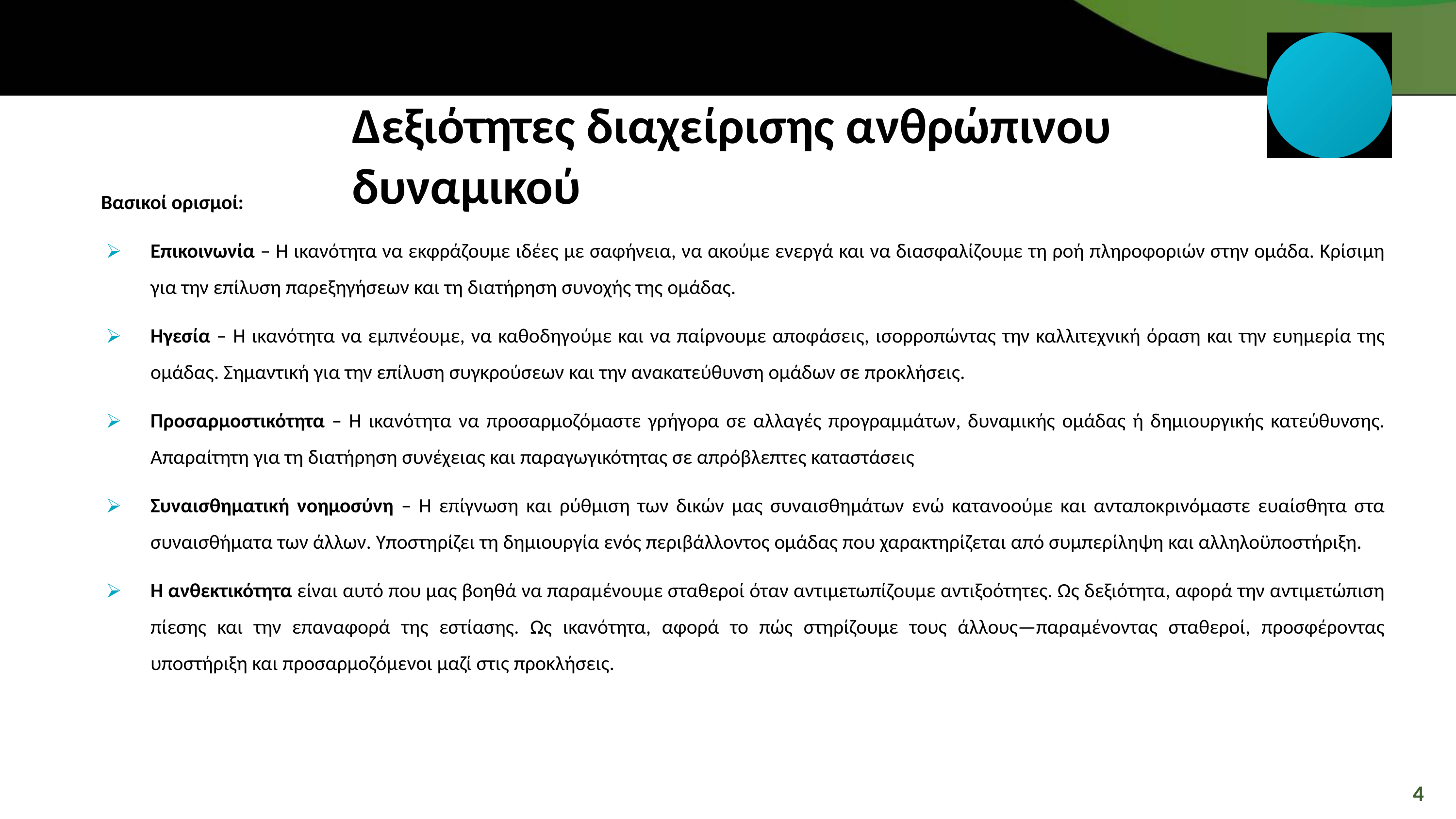

Δεξιότητες διαχείρισης ανθρώπινου δυναμικού
Βασικοί ορισμοί:
Επικοινωνία – Η ικανότητα να εκφράζουμε ιδέες με σαφήνεια, να ακούμε ενεργά και να διασφαλίζουμε τη ροή πληροφοριών στην ομάδα. Κρίσιμη για την επίλυση παρεξηγήσεων και τη διατήρηση συνοχής της ομάδας.
Ηγεσία – Η ικανότητα να εμπνέουμε, να καθοδηγούμε και να παίρνουμε αποφάσεις, ισορροπώντας την καλλιτεχνική όραση και την ευημερία της ομάδας. Σημαντική για την επίλυση συγκρούσεων και την ανακατεύθυνση ομάδων σε προκλήσεις.
Προσαρμοστικότητα – Η ικανότητα να προσαρμοζόμαστε γρήγορα σε αλλαγές προγραμμάτων, δυναμικής ομάδας ή δημιουργικής κατεύθυνσης. Απαραίτητη για τη διατήρηση συνέχειας και παραγωγικότητας σε απρόβλεπτες καταστάσεις
Συναισθηματική νοημοσύνη – Η επίγνωση και ρύθμιση των δικών μας συναισθημάτων ενώ κατανοούμε και ανταποκρινόμαστε ευαίσθητα στα συναισθήματα των άλλων. Υποστηρίζει τη δημιουργία ενός περιβάλλοντος ομάδας που χαρακτηρίζεται από συμπερίληψη και αλληλοϋποστήριξη.
Η ανθεκτικότητα είναι αυτό που μας βοηθά να παραμένουμε σταθεροί όταν αντιμετωπίζουμε αντιξοότητες. Ως δεξιότητα, αφορά την αντιμετώπιση πίεσης και την επαναφορά της εστίασης. Ως ικανότητα, αφορά το πώς στηρίζουμε τους άλλους—παραμένοντας σταθεροί, προσφέροντας υποστήριξη και προσαρμοζόμενοι μαζί στις προκλήσεις.
4